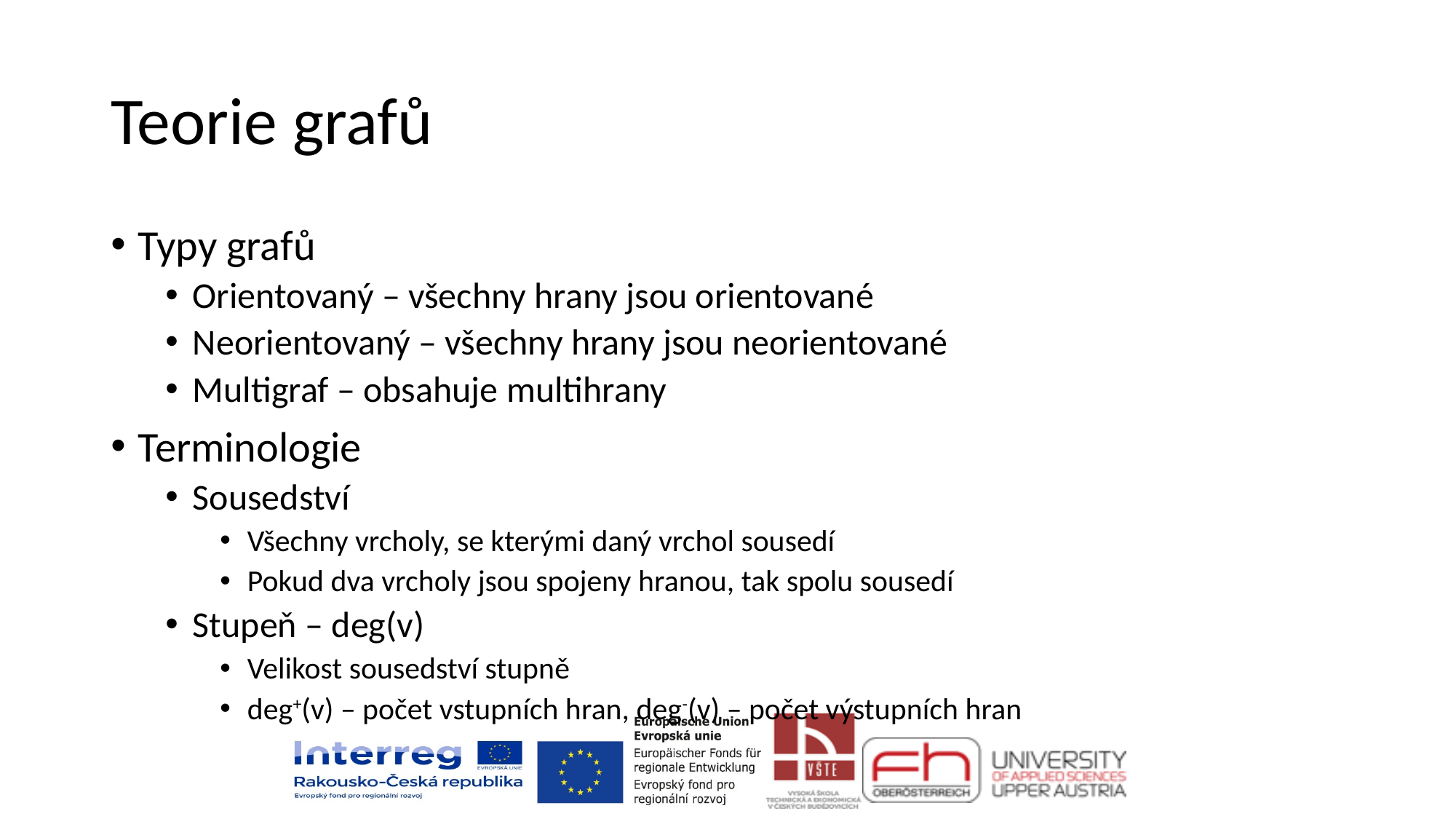

# Teorie grafů
Typy grafů
Orientovaný – všechny hrany jsou orientované
Neorientovaný – všechny hrany jsou neorientované
Multigraf – obsahuje multihrany
Terminologie
Sousedství
Všechny vrcholy, se kterými daný vrchol sousedí
Pokud dva vrcholy jsou spojeny hranou, tak spolu sousedí
Stupeň – deg(v)
Velikost sousedství stupně
deg+(v) – počet vstupních hran, deg-(v) – počet výstupních hran